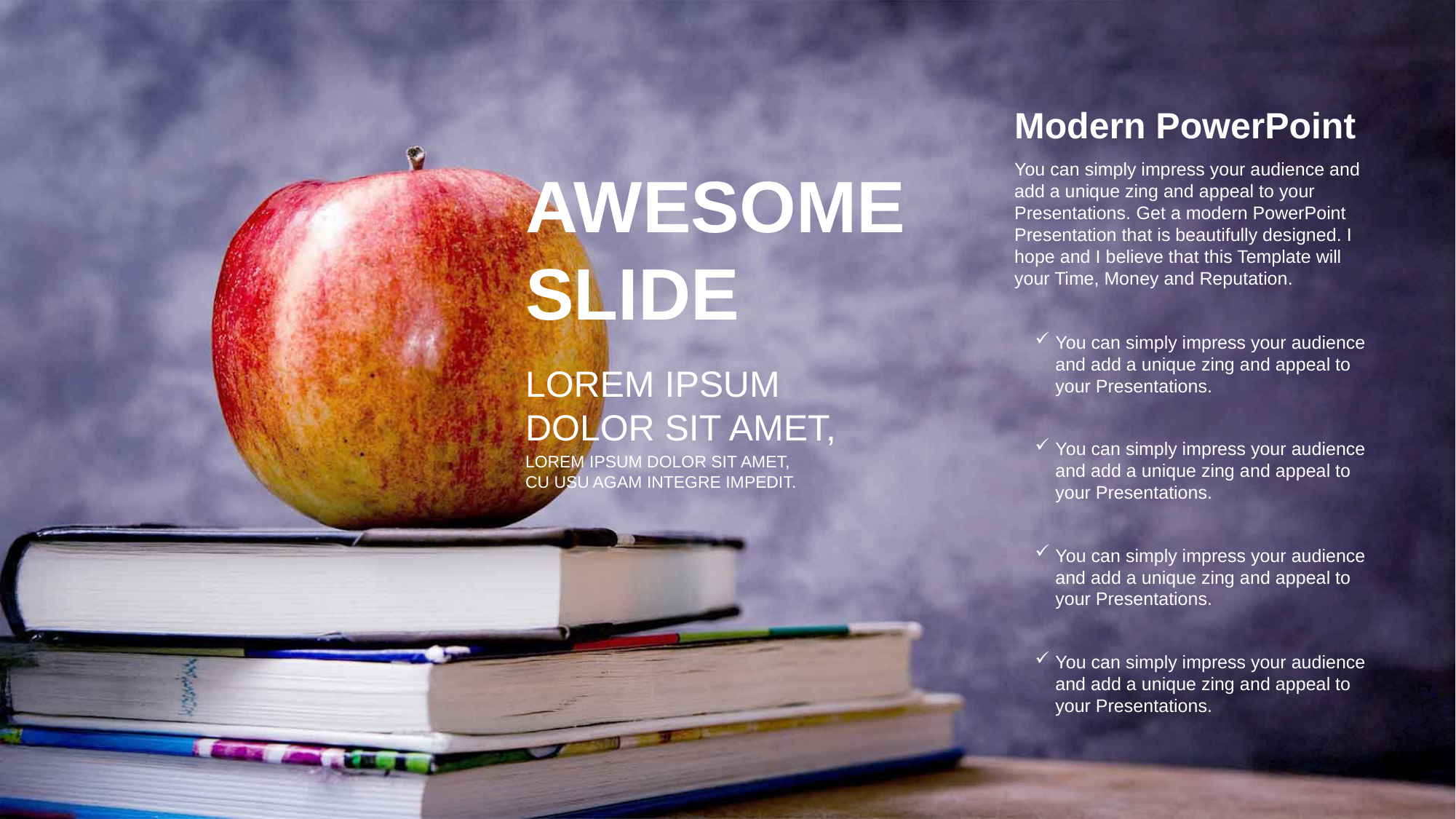

Modern PowerPoint
You can simply impress your audience and add a unique zing and appeal to your Presentations. Get a modern PowerPoint  Presentation that is beautifully designed. I hope and I believe that this Template will your Time, Money and Reputation.
AWESOME
SLIDE
LOREM IPSUM
DOLOR SIT AMET,
LOREM IPSUM DOLOR SIT AMET,
CU USU AGAM INTEGRE IMPEDIT.
You can simply impress your audience and add a unique zing and appeal to your Presentations.
You can simply impress your audience and add a unique zing and appeal to your Presentations.
You can simply impress your audience and add a unique zing and appeal to your Presentations.
You can simply impress your audience and add a unique zing and appeal to your Presentations.